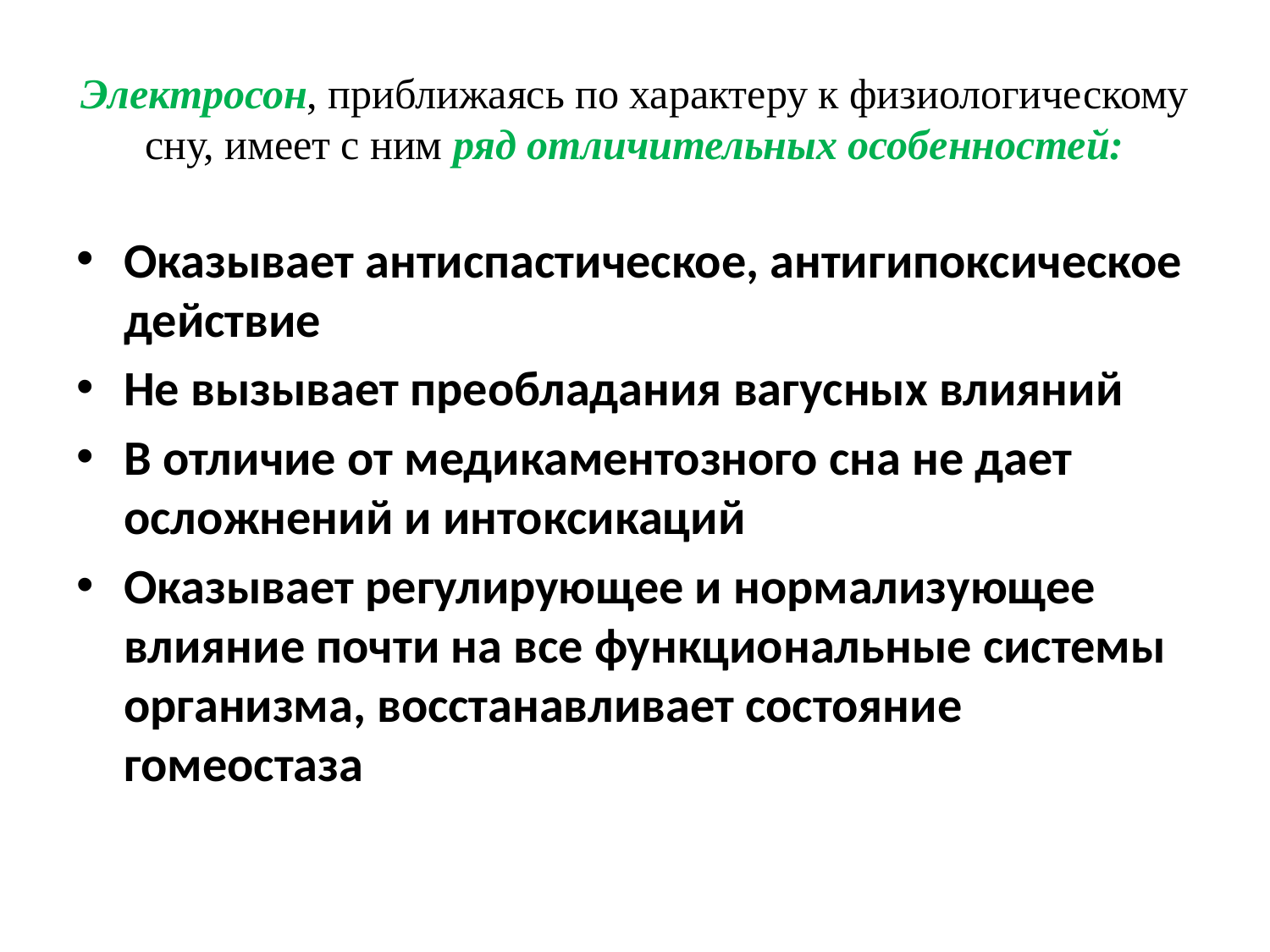

# Электросон, приближаясь по характеру к физиологическому сну, имеет с ним ряд отличительных особенностей:
Оказывает антиспастическое, антигипоксическое действие
Не вызывает преобладания вагусных влияний
В отличие от медикаментозного сна не дает осложнений и интоксикаций
Оказывает регулирующее и нормализующее влияние почти на все функциональные системы организма, восстанавливает состояние гомеостаза